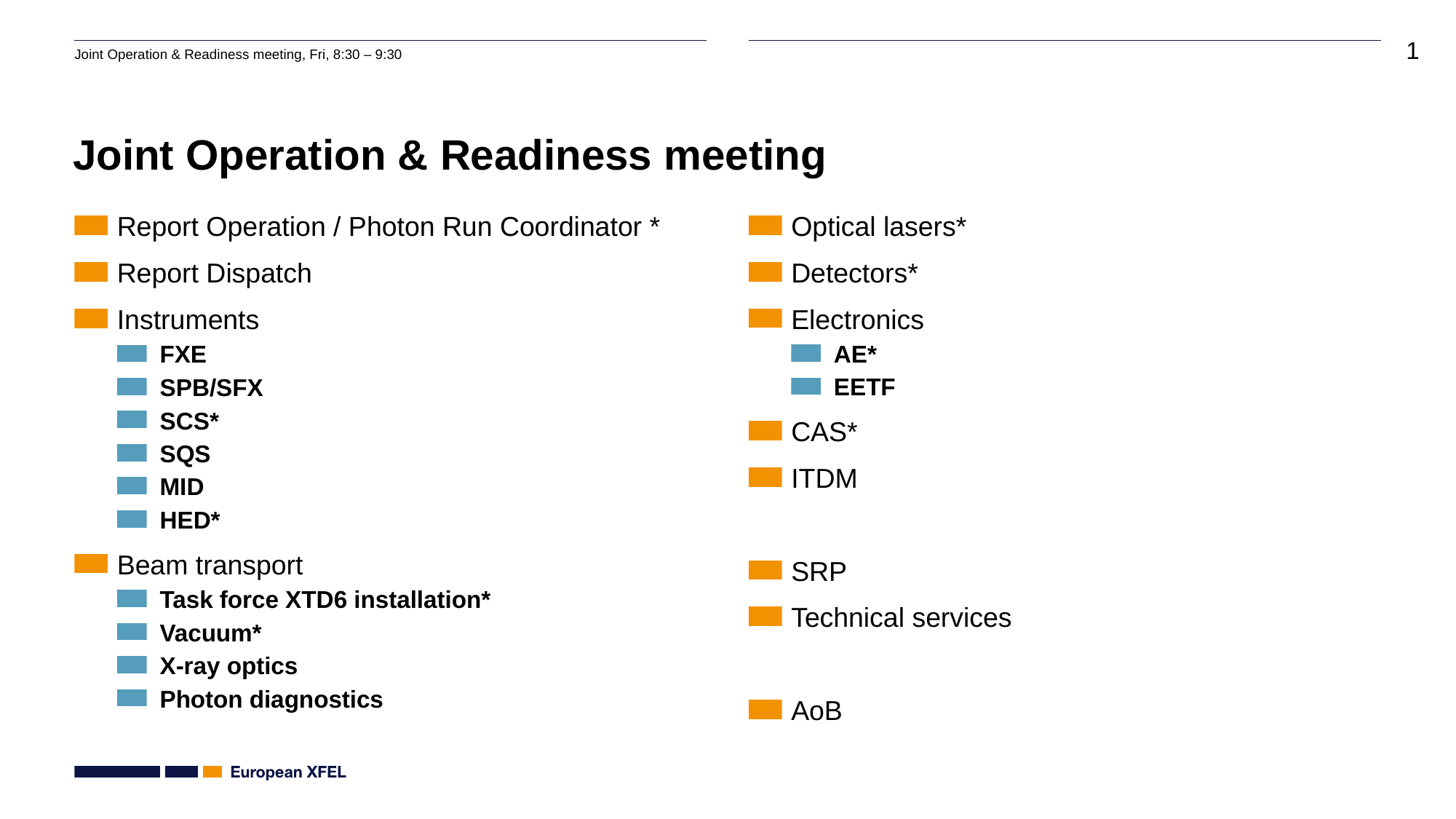

# Joint Operation & Readiness meeting
Optical lasers*
Detectors*
Electronics
AE*
EETF
CAS*
ITDM

SRP
Technical services

AoB
Report Operation / Photon Run Coordinator *
Report Dispatch
Instruments
FXE
SPB/SFX
SCS*
SQS
MID
HED*
Beam transport
Task force XTD6 installation*
Vacuum*
X-ray optics
Photon diagnostics